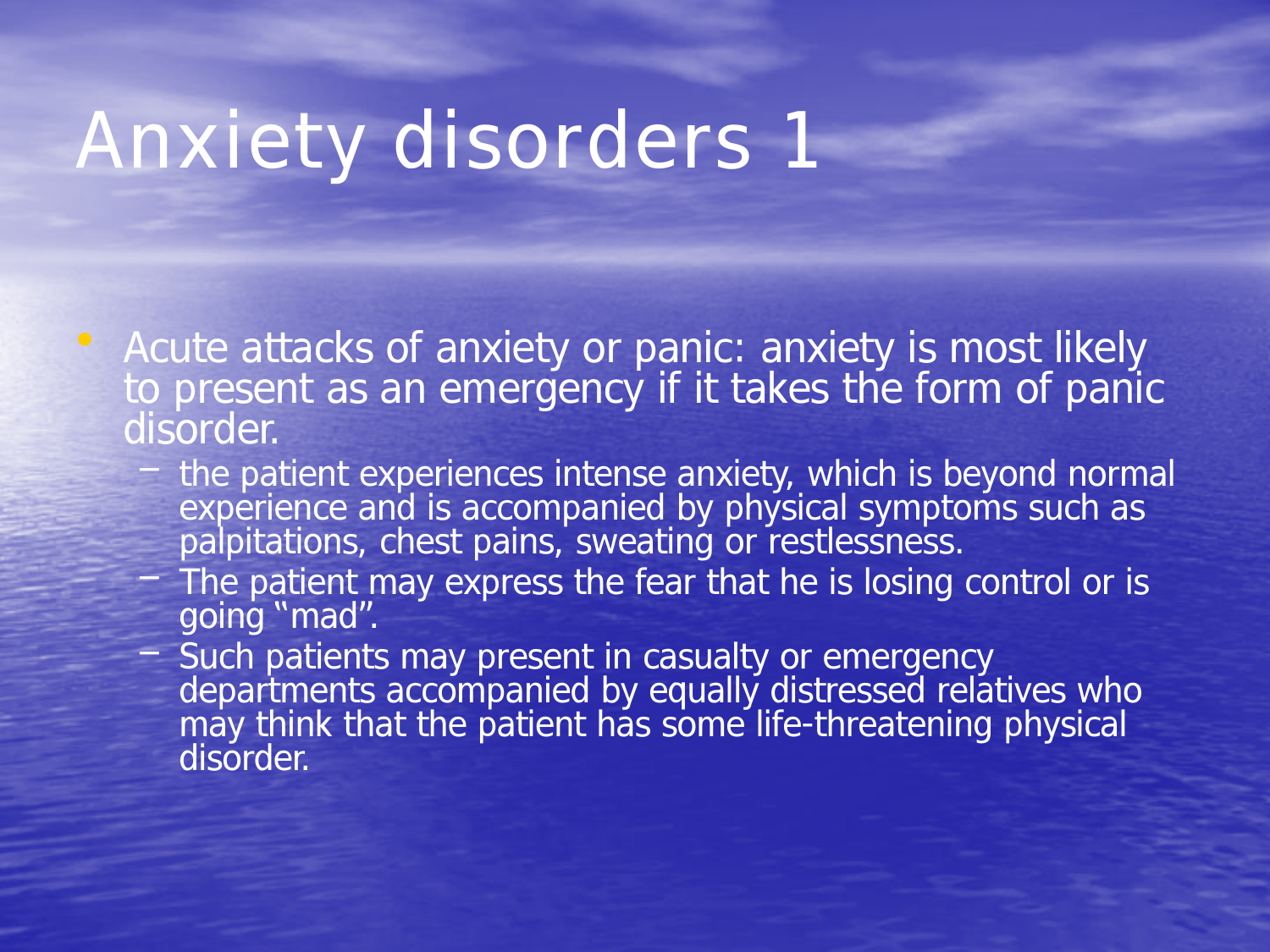

# Anxiety disorders 1

Acute attacks of anxiety or panic: anxiety is most likely to present as an emergency if it takes the form of panic disorder.
the patient experiences intense anxiety, which is beyond normal experience and is accompanied by physical symptoms such as palpitations, chest pains, sweating or restlessness.
The patient may express the fear that he is losing control or is going “mad”.
Such patients may present in casualty or emergency departments accompanied by equally distressed relatives who may think that the patient has some life-threatening physical disorder.